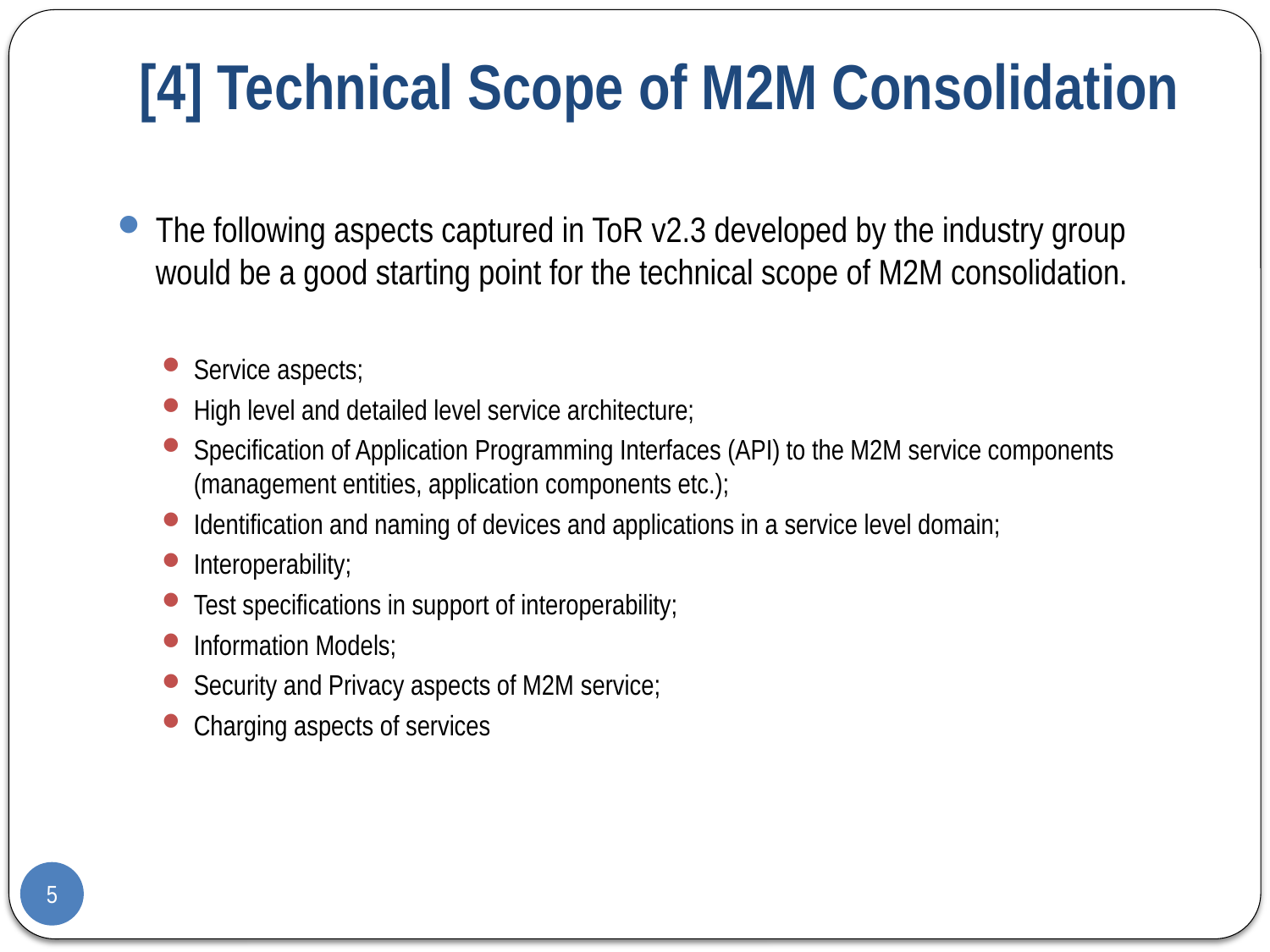

# [4] Technical Scope of M2M Consolidation
The following aspects captured in ToR v2.3 developed by the industry group would be a good starting point for the technical scope of M2M consolidation.

Service aspects;
High level and detailed level service architecture;
Specification of Application Programming Interfaces (API) to the M2M service components (management entities, application components etc.);
Identification and naming of devices and applications in a service level domain;
Interoperability;
Test specifications in support of interoperability;
Information Models;
Security and Privacy aspects of M2M service;
Charging aspects of services
5